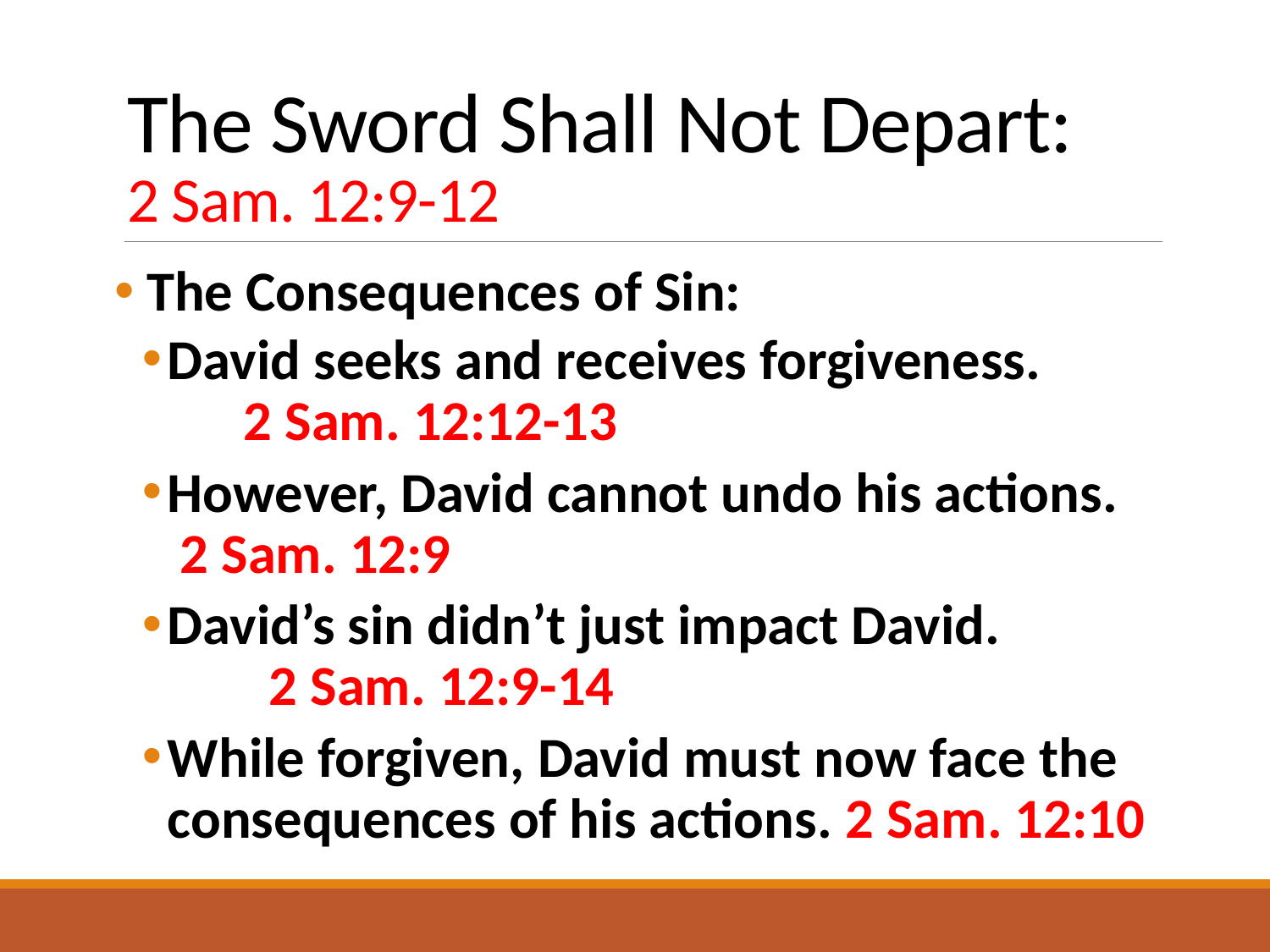

# The Sword Shall Not Depart: 2 Sam. 12:9-12
 The Consequences of Sin:
David seeks and receives forgiveness.                2 Sam. 12:12-13
However, David cannot undo his actions.     2 Sam. 12:9
David’s sin didn’t just impact David.                     2 Sam. 12:9-14
While forgiven, David must now face the consequences of his actions. 2 Sam. 12:10